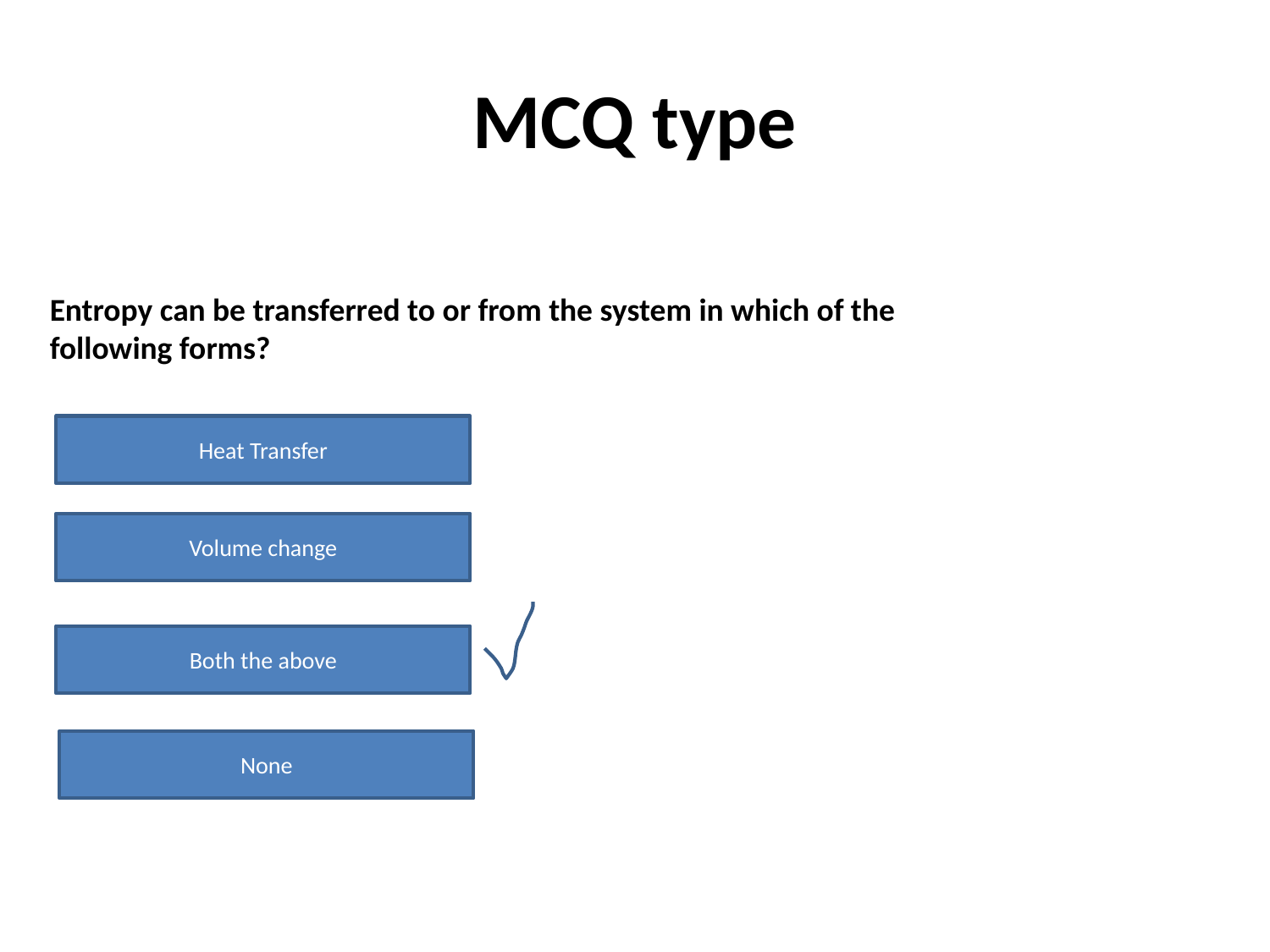

# MCQ type
Entropy can be transferred to or from the system in which of the
following forms?
Heat Transfer
Volume change

Both the above
None